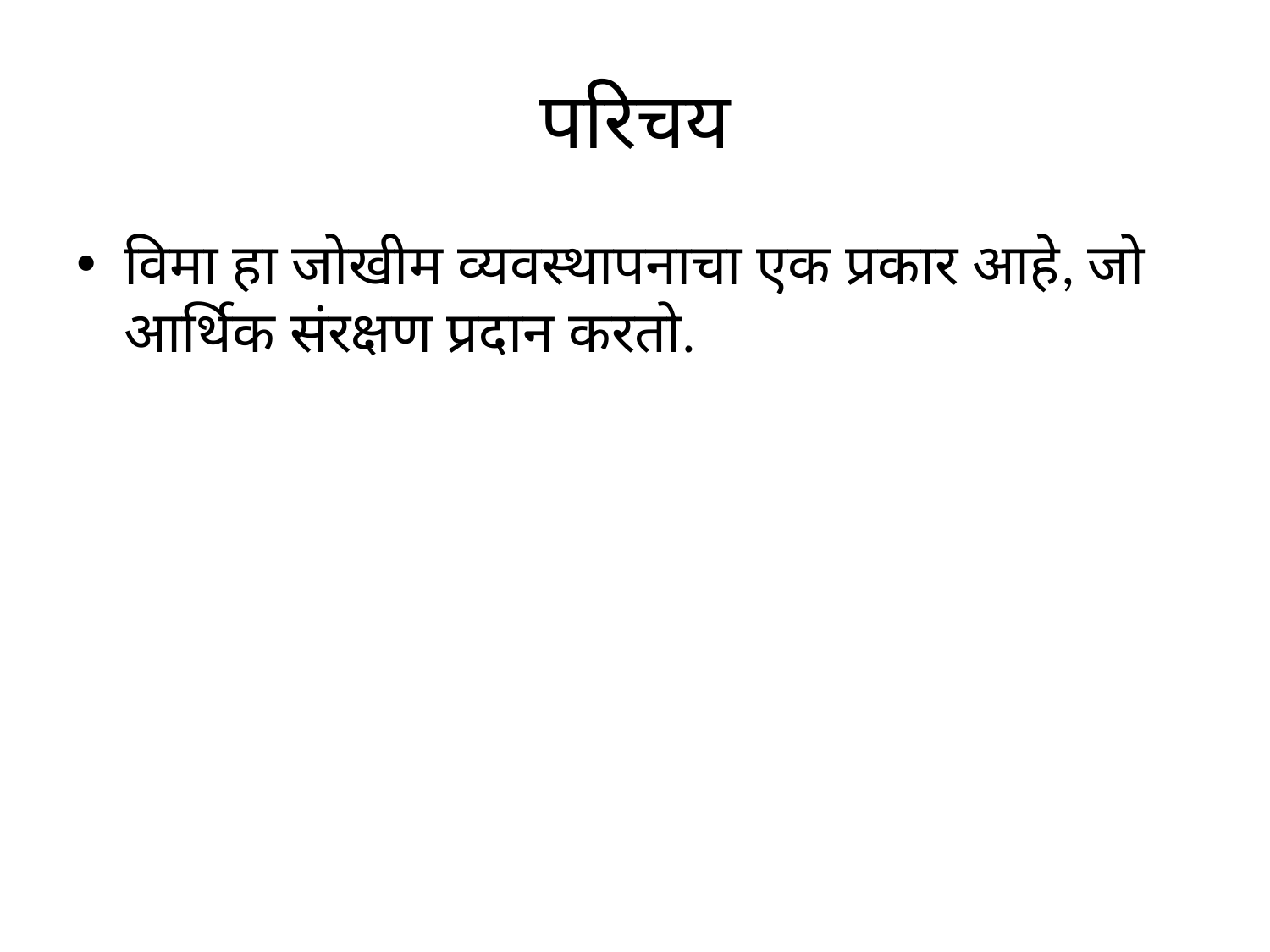

# परिचय
विमा हा जोखीम व्यवस्थापनाचा एक प्रकार आहे, जो आर्थिक संरक्षण प्रदान करतो.